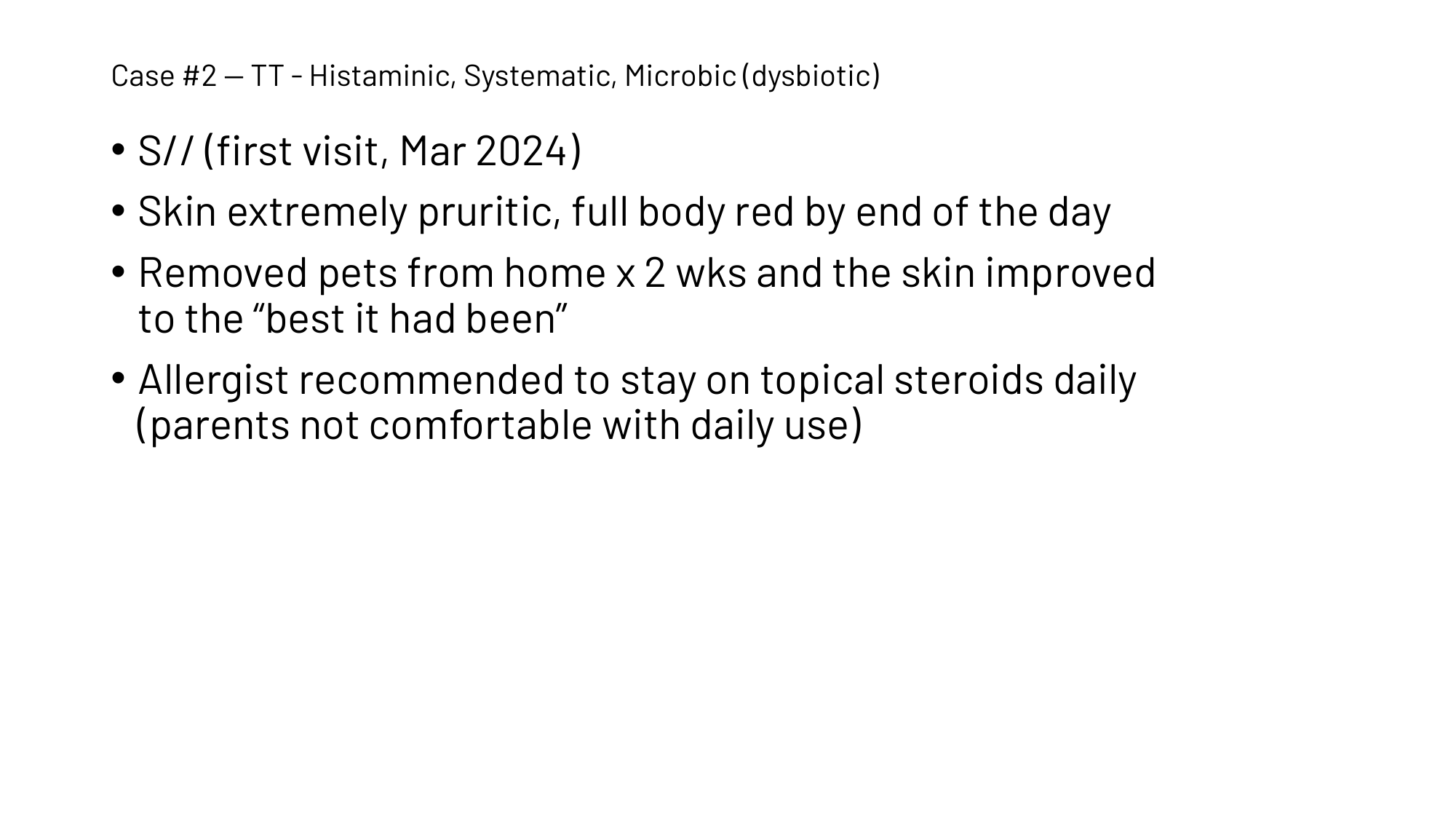

# Case #2 — TT - Histaminic, Systematic, Microbic (dysbiotic)
S// (first visit, Mar 2024)
Skin extremely pruritic, full body red by end of the day
Removed pets from home x 2 wks and the skin improved to the “best it had been”
Allergist recommended to stay on topical steroids daily (parents not comfortable with daily use)